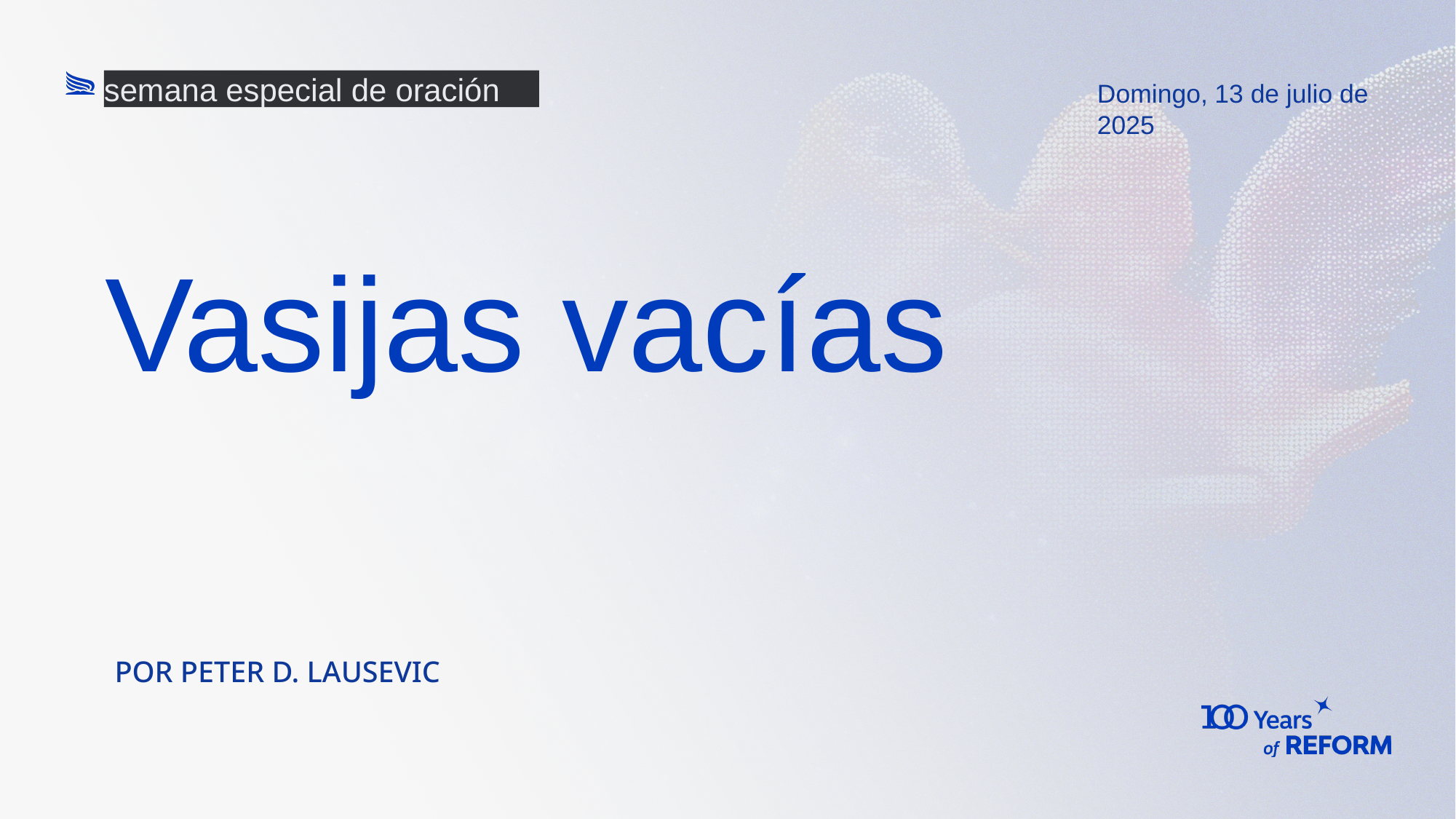

semana especial de oración
Domingo, 13 de julio de 2025
Vasijas vacías
Por Peter D. Lausevic